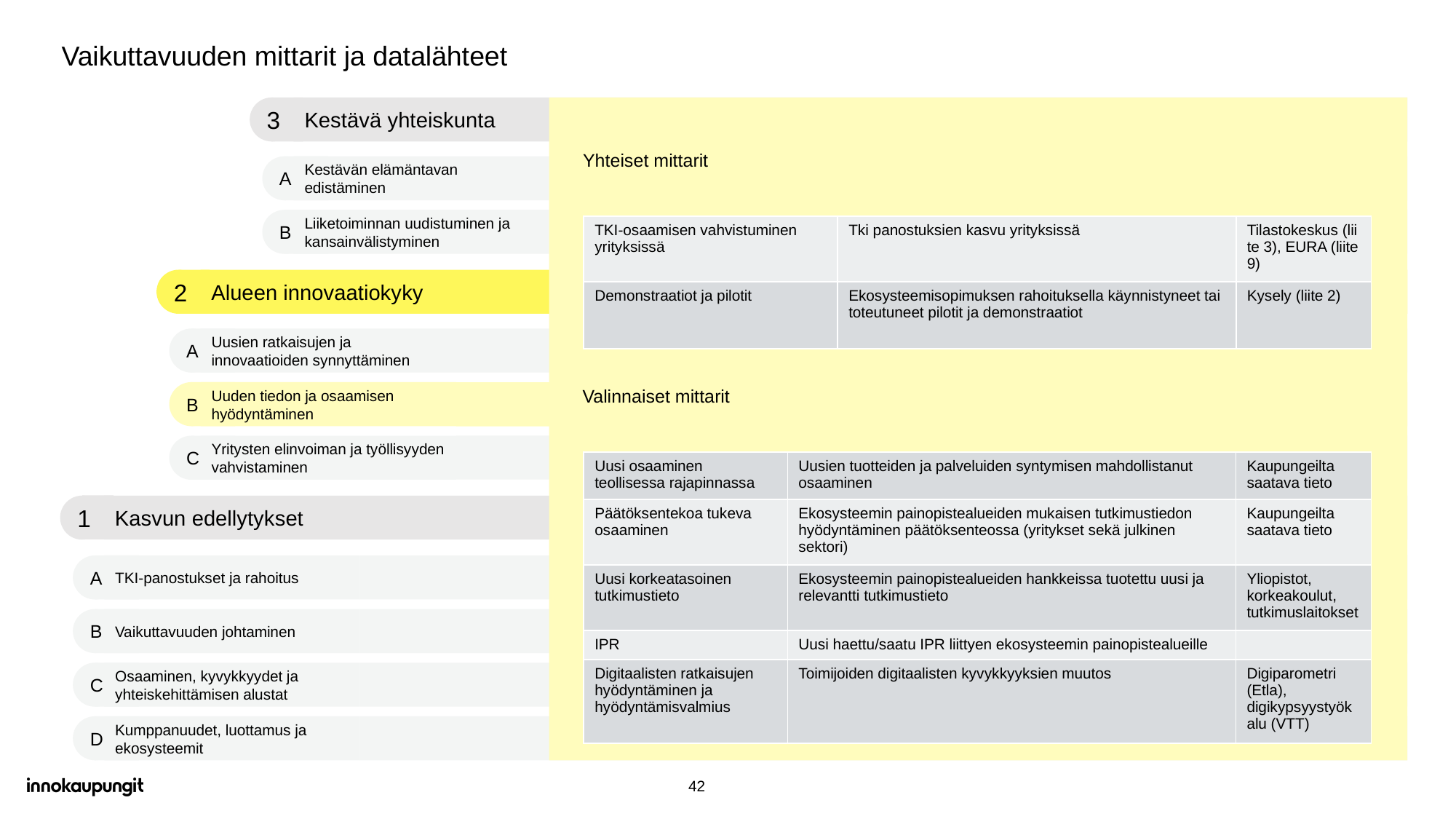

Vaikuttavuuden mittarit ja datalähteet

3
Kestävä yhteiskunta
Yhteiset mittarit

Kestävän elämäntavan edistäminen
A

Liiketoiminnan uudistuminen ja kansainvälistyminen
B

| TKI-osaamisen vahvistuminen yrityksissä | Tki panostuksien kasvu yrityksissä | Tilastokeskus (liite 3), EURA (liite 9) |
| --- | --- | --- |
| Demonstraatiot ja pilotit | Ekosysteemisopimuksen rahoituksella käynnistyneet tai toteutuneet pilotit ja demonstraatiot | Kysely (liite 2) |
2

Alueen innovaatiokyky

Uusien ratkaisujen ja innovaatioiden synnyttäminen
A

Valinnaiset mittarit
Uuden tiedon ja osaamisen hyödyntäminen
B

Yritysten elinvoiman ja työllisyyden vahvistaminen
C

| Uusi osaaminen teollisessa rajapinnassa | Uusien tuotteiden ja palveluiden syntymisen mahdollistanut osaaminen | Kaupungeilta saatava tieto |
| --- | --- | --- |
| Päätöksentekoa tukeva osaaminen | Ekosysteemin painopistealueiden mukaisen tutkimustiedon hyödyntäminen päätöksenteossa (yritykset sekä julkinen sektori) | Kaupungeilta saatava tieto |
| Uusi korkeatasoinen tutkimustieto | Ekosysteemin painopistealueiden hankkeissa tuotettu uusi ja relevantti tutkimustieto | Yliopistot, korkeakoulut, tutkimuslaitokset |
| IPR | Uusi haettu/saatu IPR liittyen ekosysteemin painopistealueille |  |
| Digitaalisten ratkaisujen hyödyntäminen ja hyödyntämisvalmius | Toimijoiden digitaalisten kyvykkyyksien muutos | Digiparometri (Etla), digikypsyystyökalu (VTT) |

1
Kasvun edellytykset
TKI-panostukset ja rahoitus

A

Vaikuttavuuden johtaminen

B

Osaaminen, kyvykkyydet ja yhteiskehittämisen alustat

C

Kumppanuudet, luottamus ja ekosysteemit

D

42